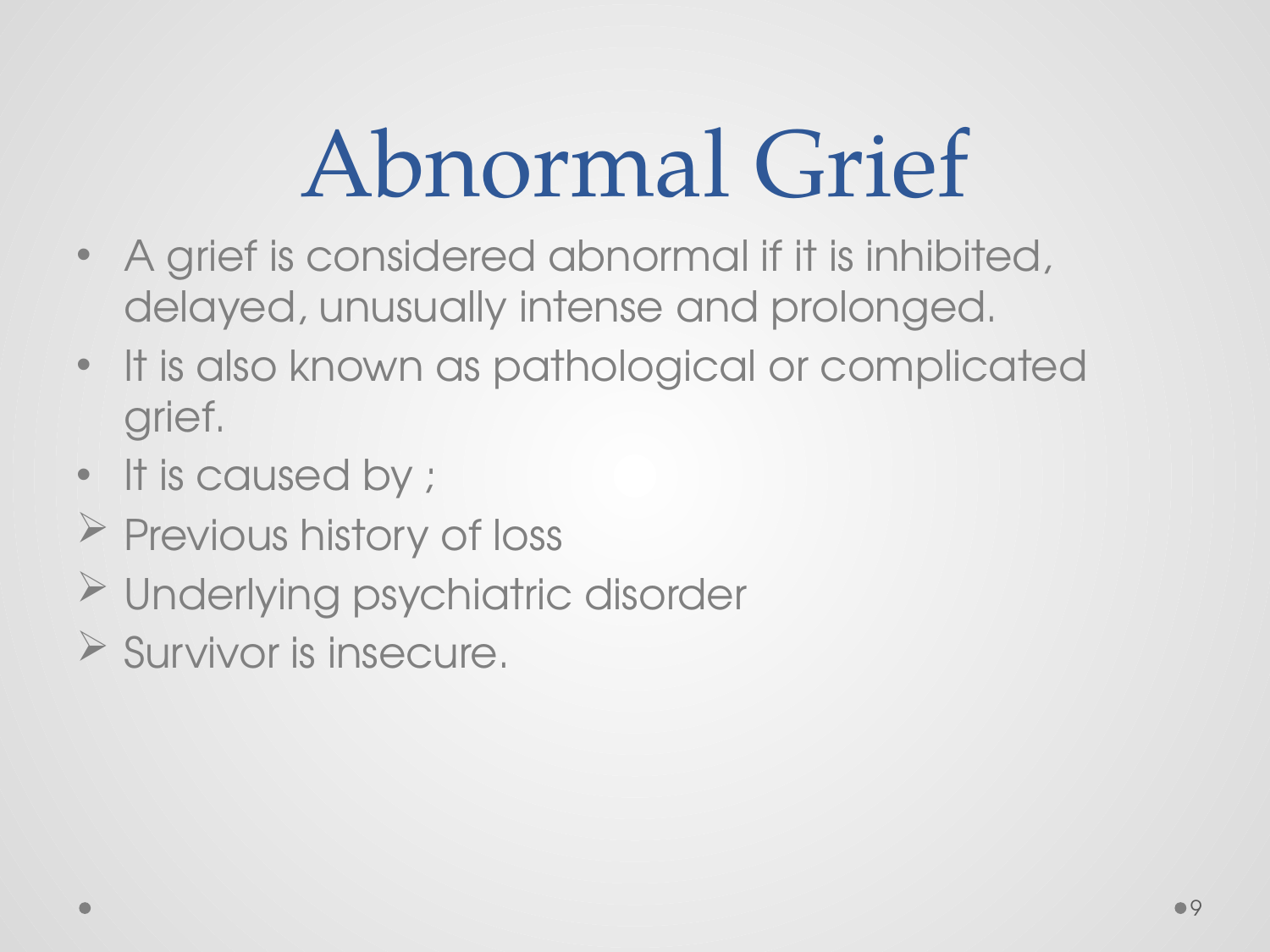

# Abnormal Grief
A grief is considered abnormal if it is inhibited, delayed, unusually intense and prolonged.
It is also known as pathological or complicated grief.
It is caused by ;
Previous history of loss
Underlying psychiatric disorder
Survivor is insecure.
9